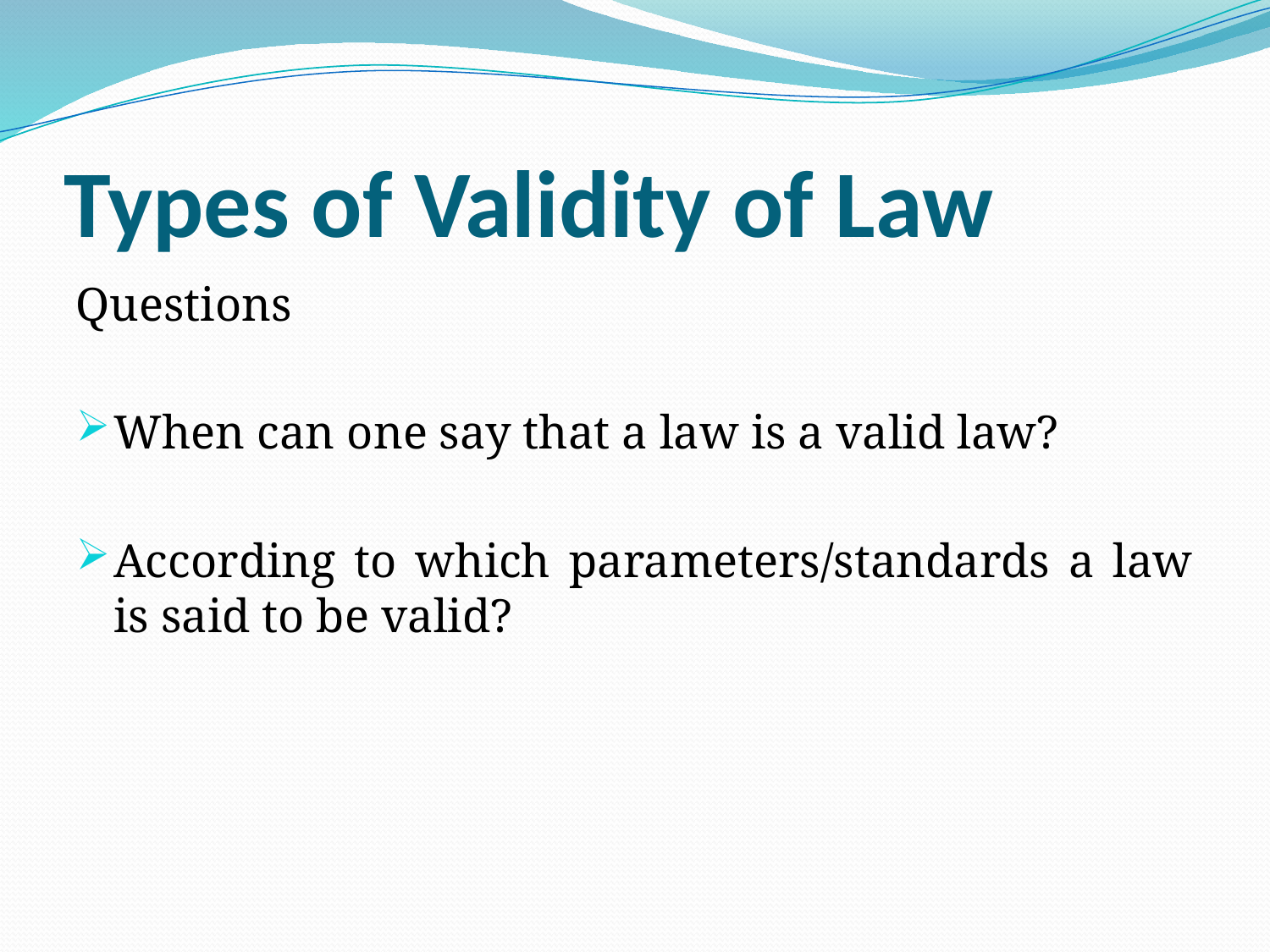

# Types of Validity of Law
Questions

When can one say that a law is a valid law?

According to which parameters/standards a law is said to be valid?